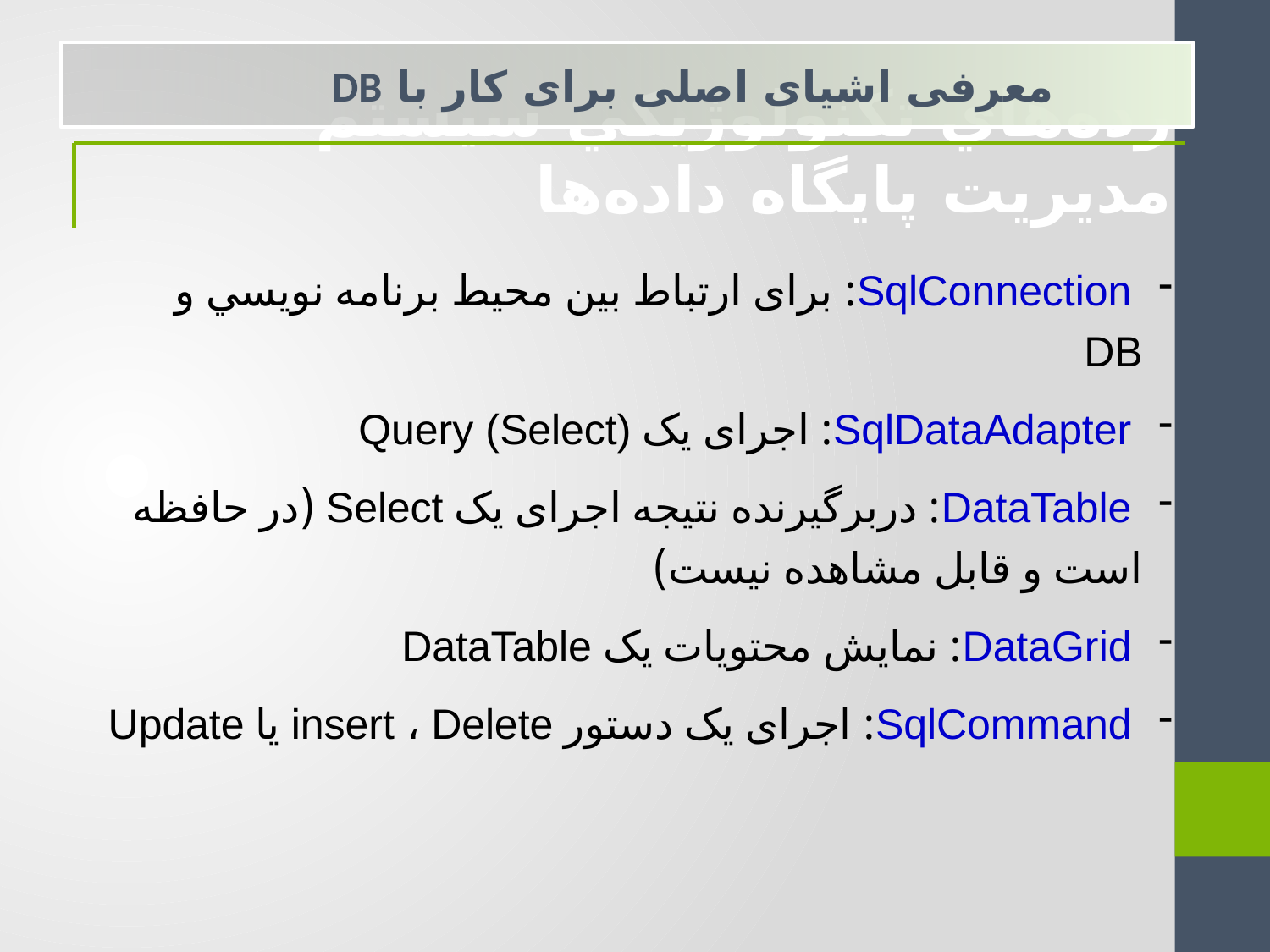

معرفی اشيای اصلی برای کار با DB
رده‌هاي تكنولوژيكي سيستم مديريت پايگاه داده‌ها
 SqlConnection: برای ارتباط بين محيط برنامه نويسي و DB
 SqlDataAdapter: اجرای يک Query (Select)
 DataTable: دربرگيرنده نتيجه اجرای يک Select (در حافظه است و قابل مشاهده نيست)
 DataGrid: نمايش محتويات يک DataTable
 SqlCommand: اجرای يک دستور insert ، Delete يا Update